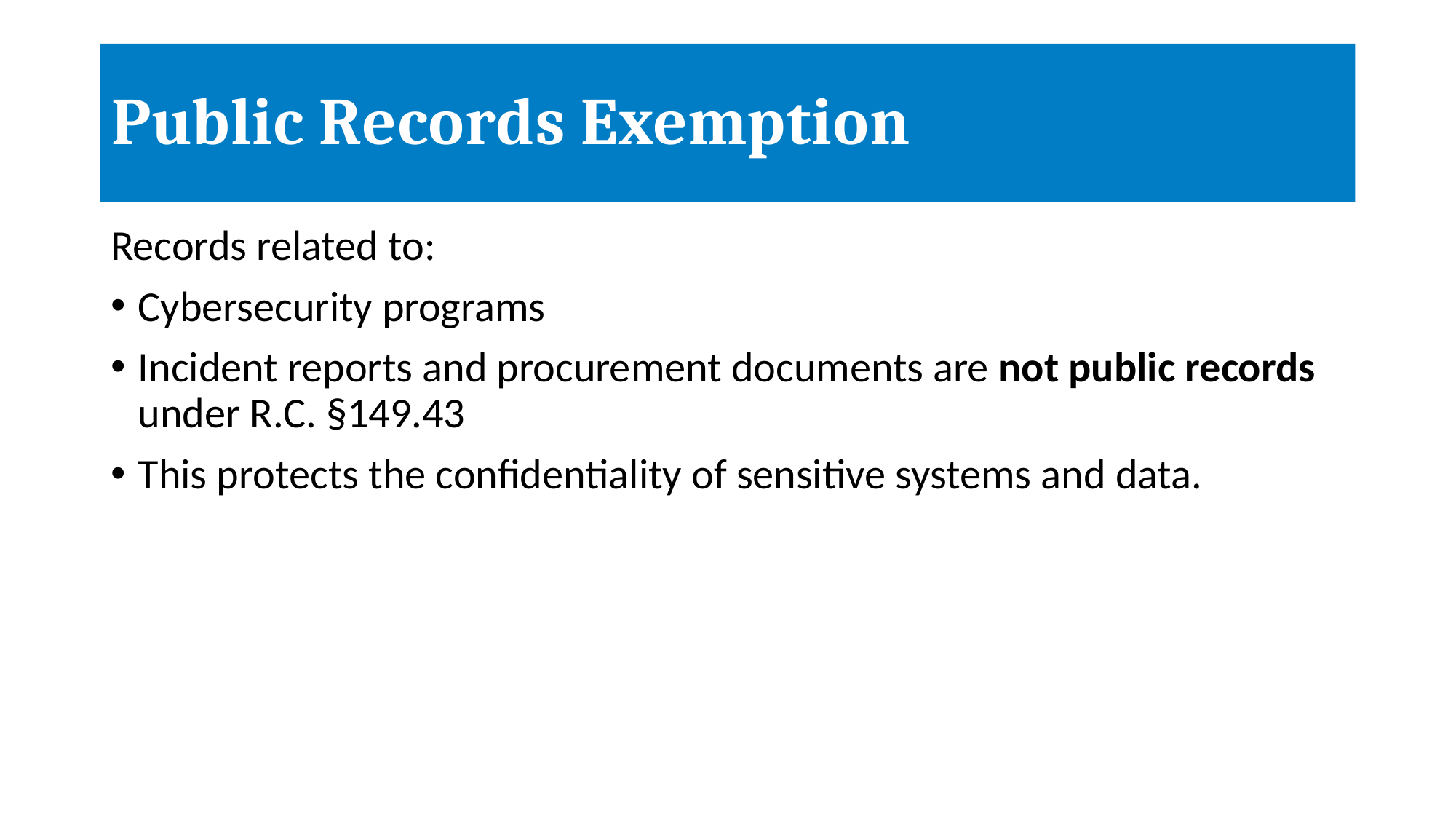

# Public Records Exemption
Records related to:
Cybersecurity programs
Incident reports and procurement documents are not public records under R.C. §149.43
This protects the confidentiality of sensitive systems and data.